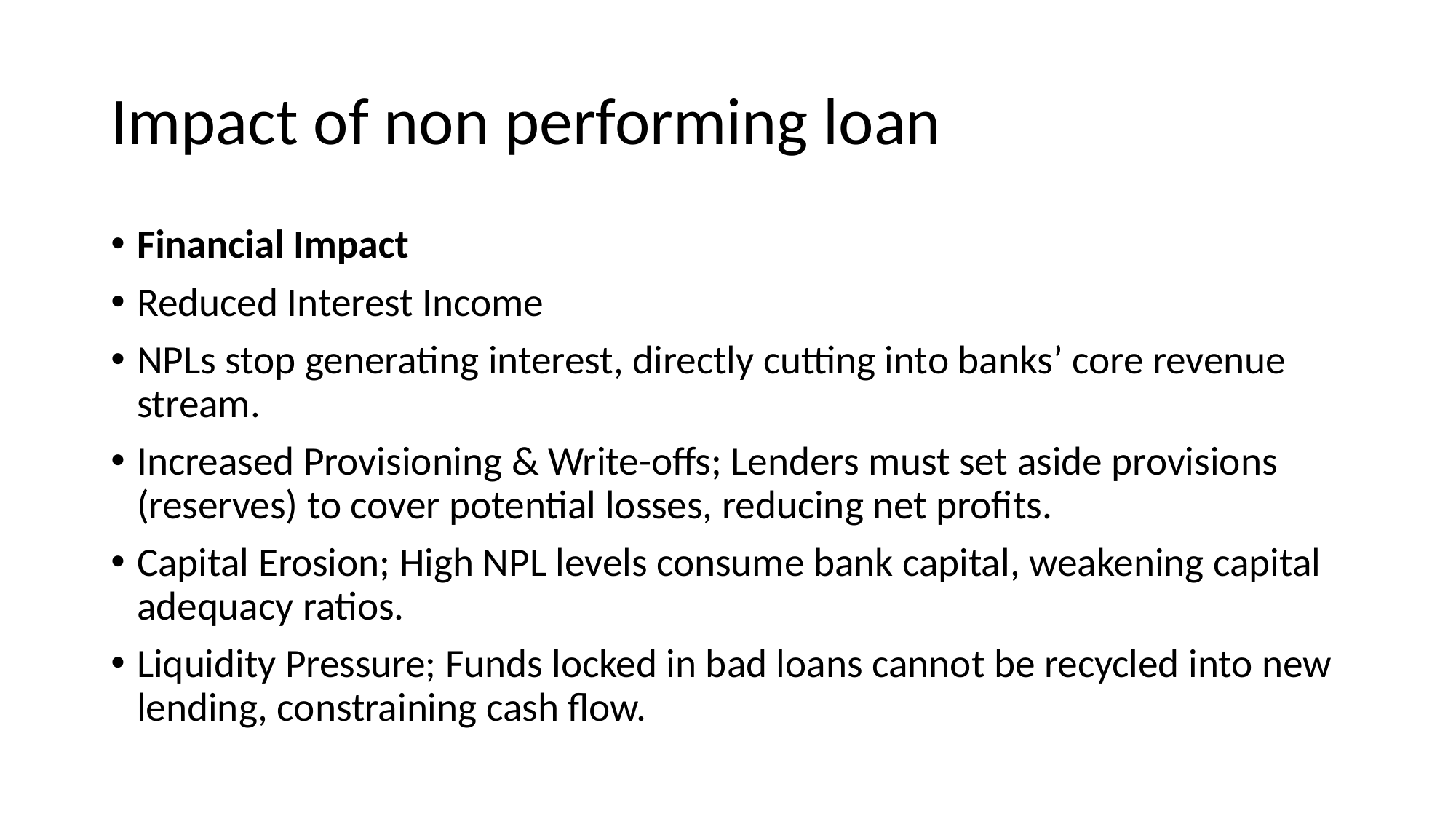

# Impact of non performing loan
Financial Impact
Reduced Interest Income
NPLs stop generating interest, directly cutting into banks’ core revenue stream.
Increased Provisioning & Write-offs; Lenders must set aside provisions (reserves) to cover potential losses, reducing net profits.
Capital Erosion; High NPL levels consume bank capital, weakening capital adequacy ratios.
Liquidity Pressure; Funds locked in bad loans cannot be recycled into new lending, constraining cash flow.